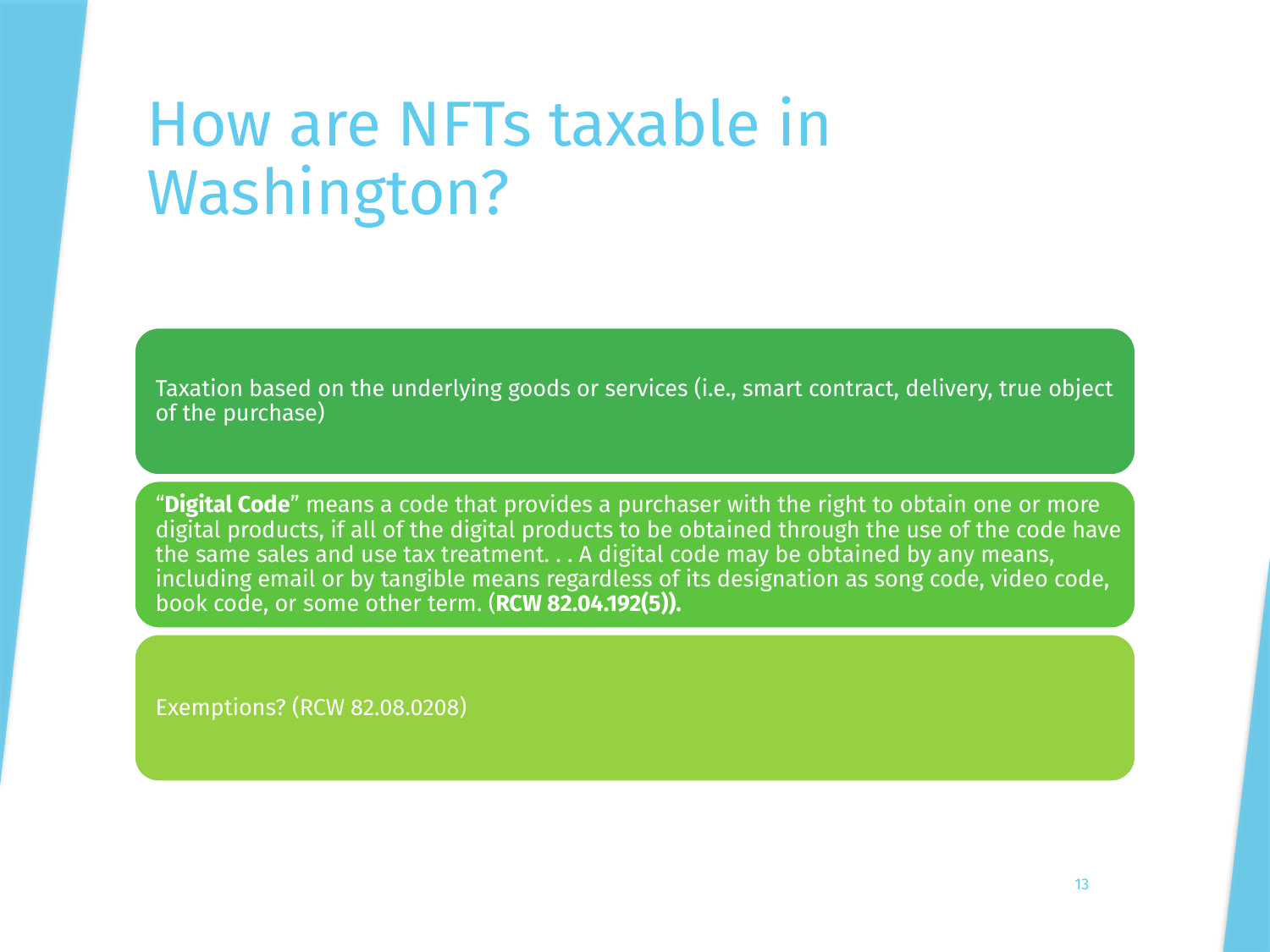

# How are NFTs taxable in Washington?
Taxation based on the underlying goods or services (i.e., smart contract, delivery, true object of the purchase)
“Digital Code” means a code that provides a purchaser with the right to obtain one or more digital products, if all of the digital products to be obtained through the use of the code have the same sales and use tax treatment. . . A digital code may be obtained by any means, including email or by tangible means regardless of its designation as song code, video code, book code, or some other term. (RCW 82.04.192(5)).
Exemptions? (RCW 82.08.0208)

13